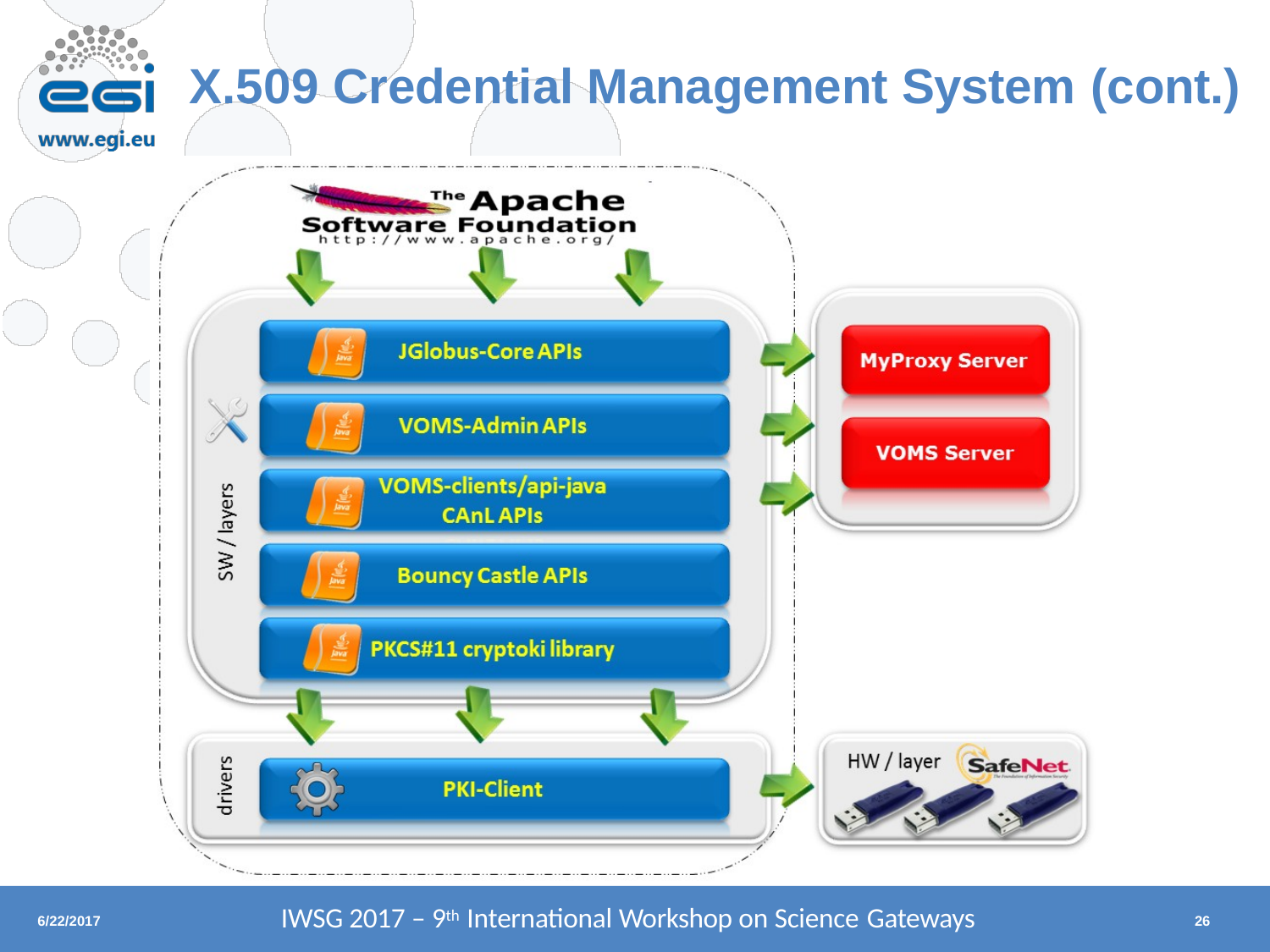

# X.509 Credential Management System (cont.)

IWSG 2017 – 9th  International Workshop on Science Gateways
6/22/2017
26